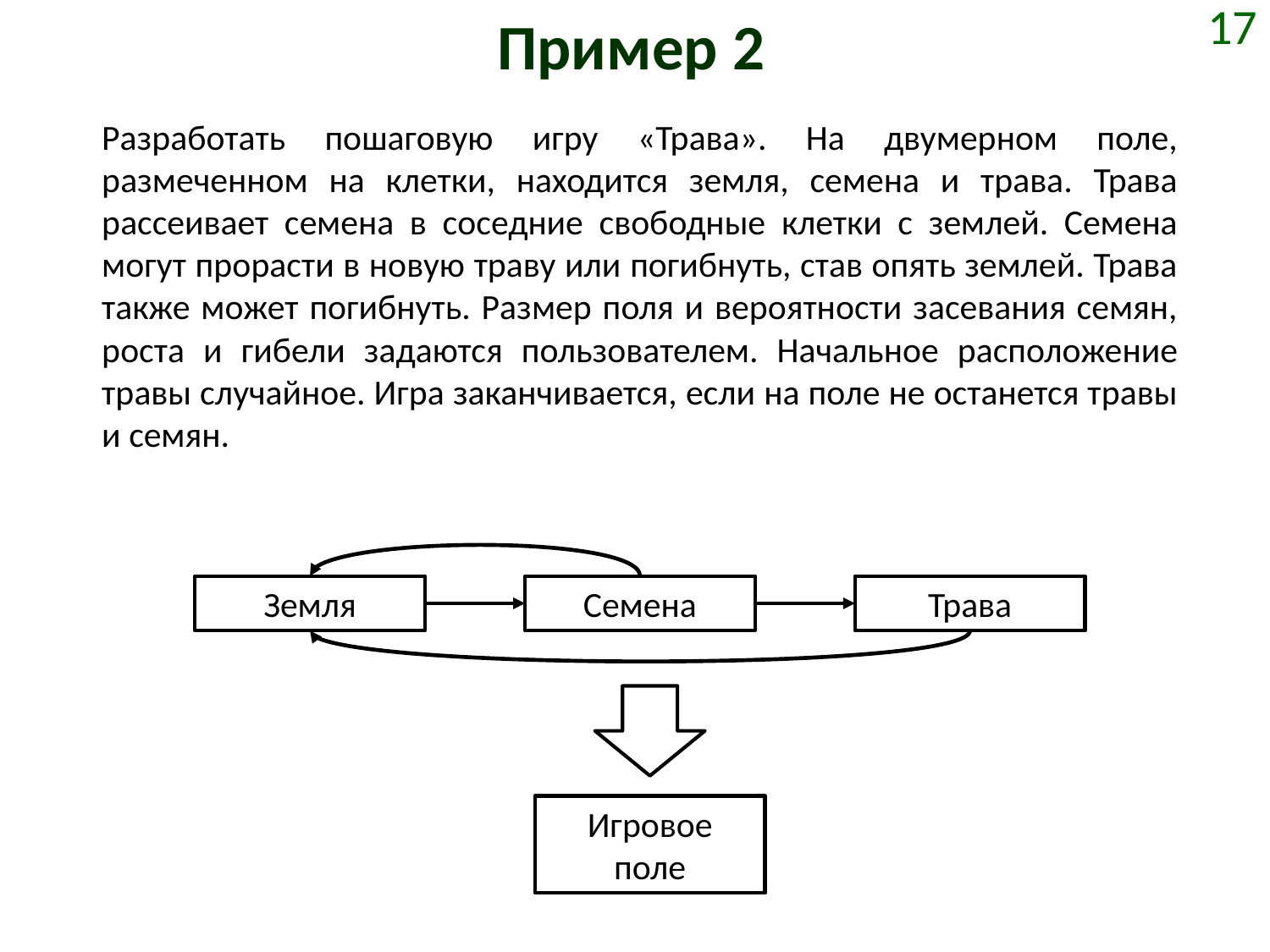

# Пример 2
17
Разработать пошаговую игру «Трава». На двумерном поле, размеченном на клетки, находится земля, семена и трава. Трава рассеивает семена в соседние свободные клетки с землей. Семена могут прорасти в новую траву или погибнуть, став опять землей. Трава также может погибнуть. Размер поля и вероятности засевания семян, роста и гибели задаются пользователем. Начальное расположение травы случайное. Игра заканчивается, если на поле не останется травы и семян.
Земля
Семена
Трава

Игровое поле